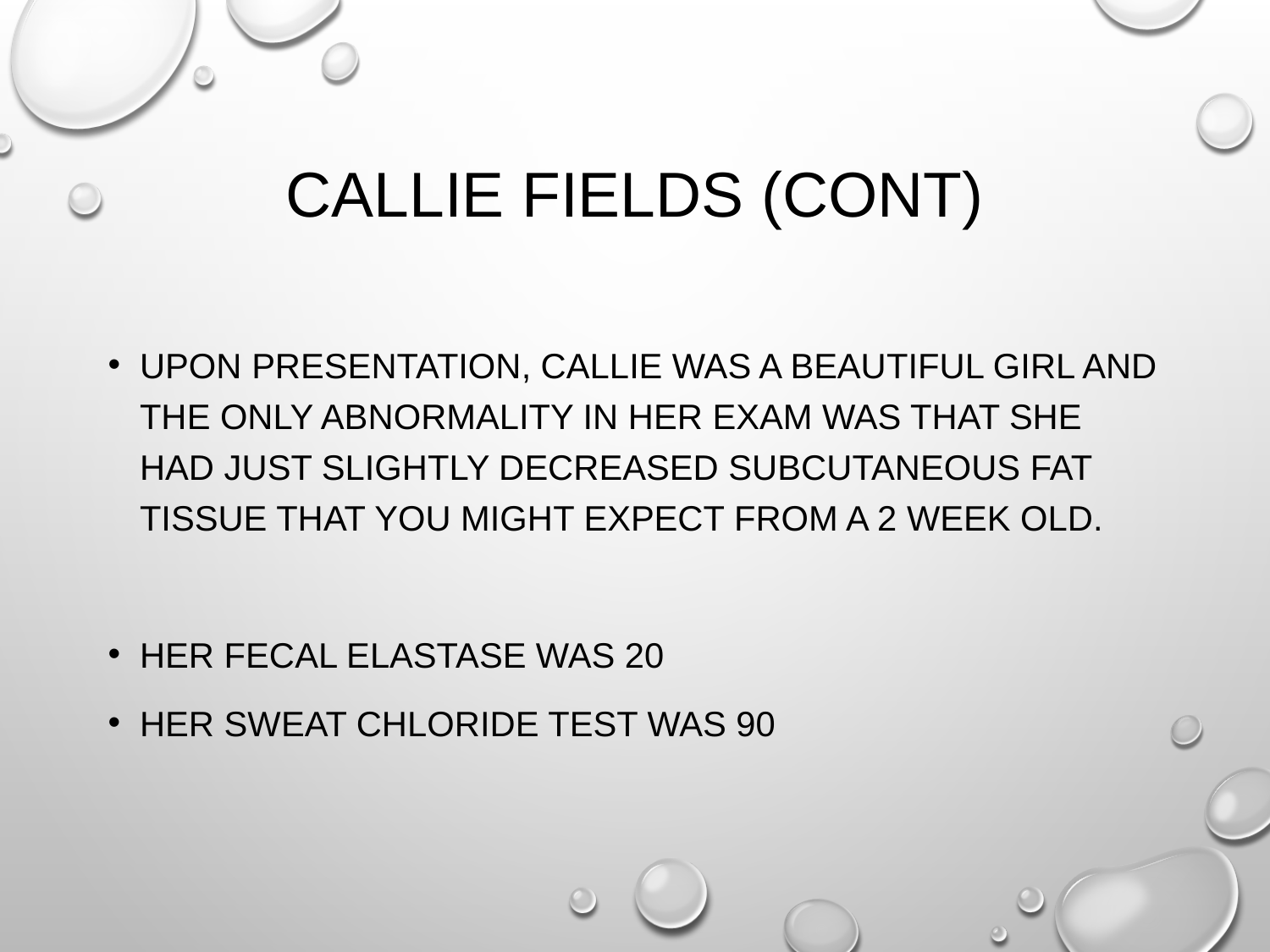

# Callie Fields (Cont)
Upon presentation, Callie was a beautiful girl and the only abnormality in her exam was that she had just slightly decreased subcutaneous fat tissue that you might expect from a 2 week old.

Her fecal elastase was 20
Her sweat chloride test was 90